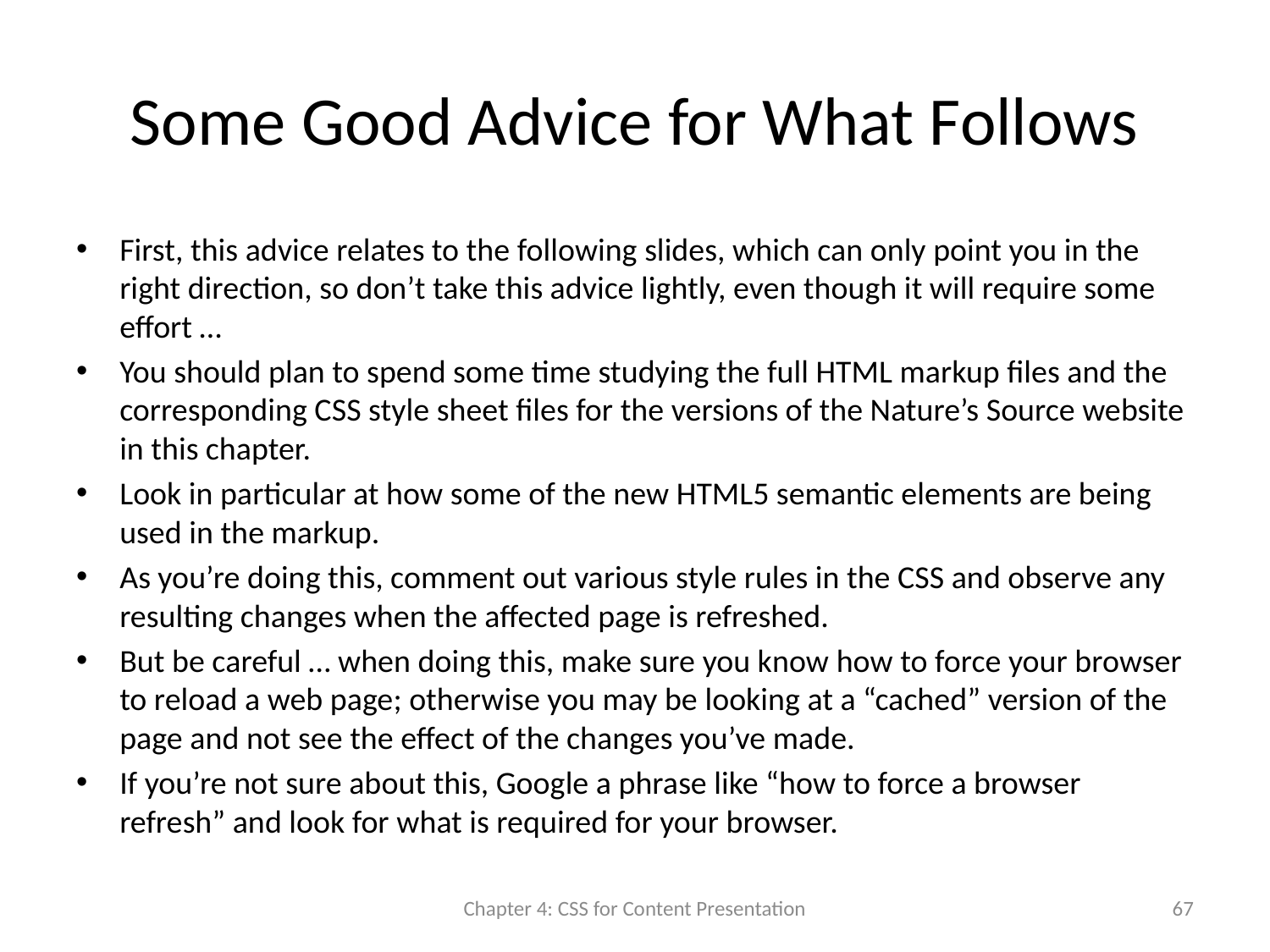

# Some Good Advice for What Follows
First, this advice relates to the following slides, which can only point you in the right direction, so don’t take this advice lightly, even though it will require some effort …
You should plan to spend some time studying the full HTML markup files and the corresponding CSS style sheet files for the versions of the Nature’s Source website in this chapter.
Look in particular at how some of the new HTML5 semantic elements are being used in the markup.
As you’re doing this, comment out various style rules in the CSS and observe any resulting changes when the affected page is refreshed.
But be careful … when doing this, make sure you know how to force your browser to reload a web page; otherwise you may be looking at a “cached” version of the page and not see the effect of the changes you’ve made.
If you’re not sure about this, Google a phrase like “how to force a browser refresh” and look for what is required for your browser.
Chapter 4: CSS for Content Presentation
67